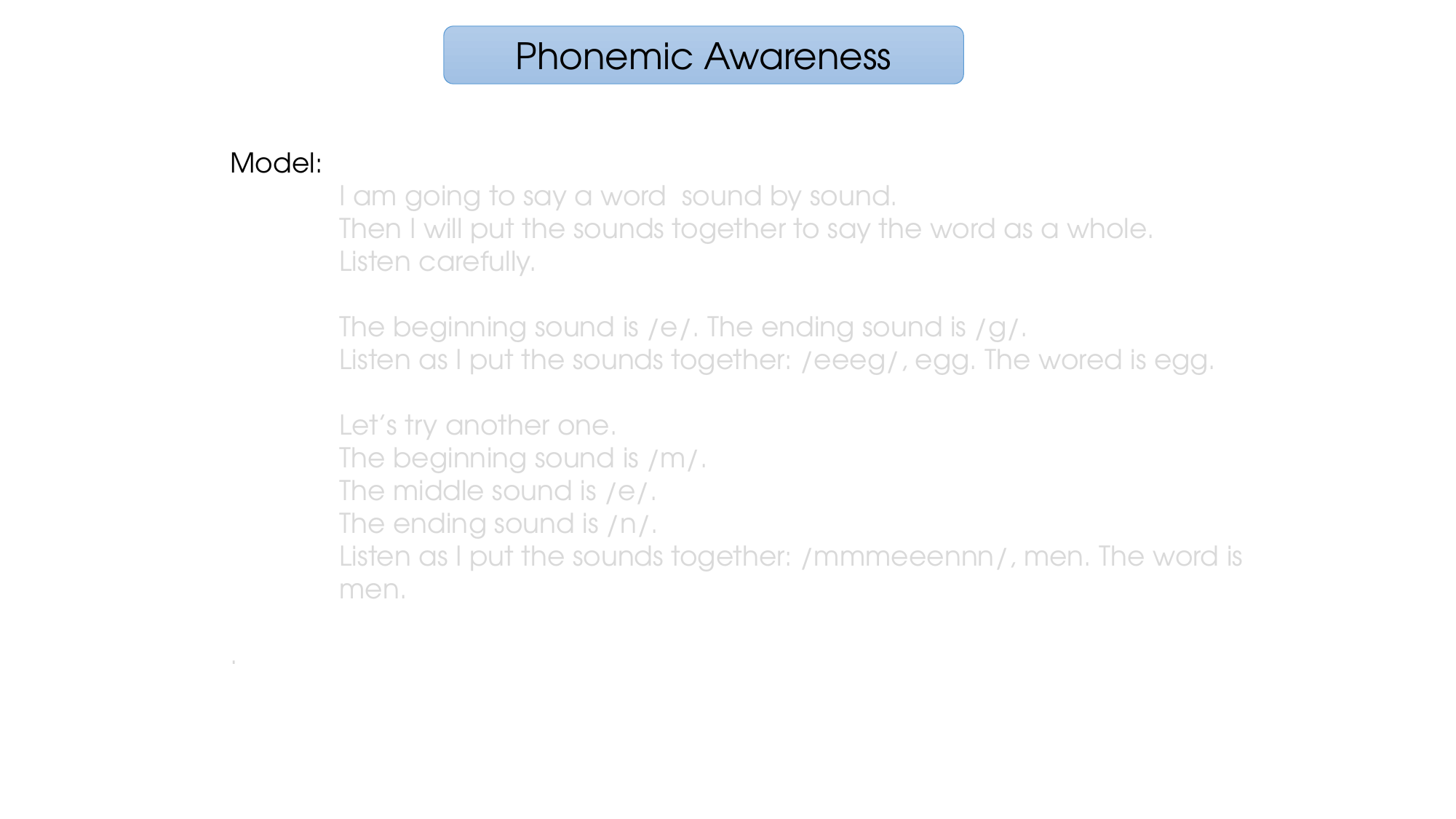

Phonemic Awareness
Model:
	I am going to say a word  sound by sound.
	Then I will put the sounds together to say the word as a whole.
	Listen carefully.

	The beginning sound is /e/. The ending sound is /g/.
	Listen as I put the sounds together: /eeeg/, egg. The wored is egg.

	Let’s try another one.
	The beginning sound is /m/.
	The middle sound is /e/.
	The ending sound is /n/.
	Listen as I put the sounds together: /mmmeeennn/, men. The word is 	men.

.